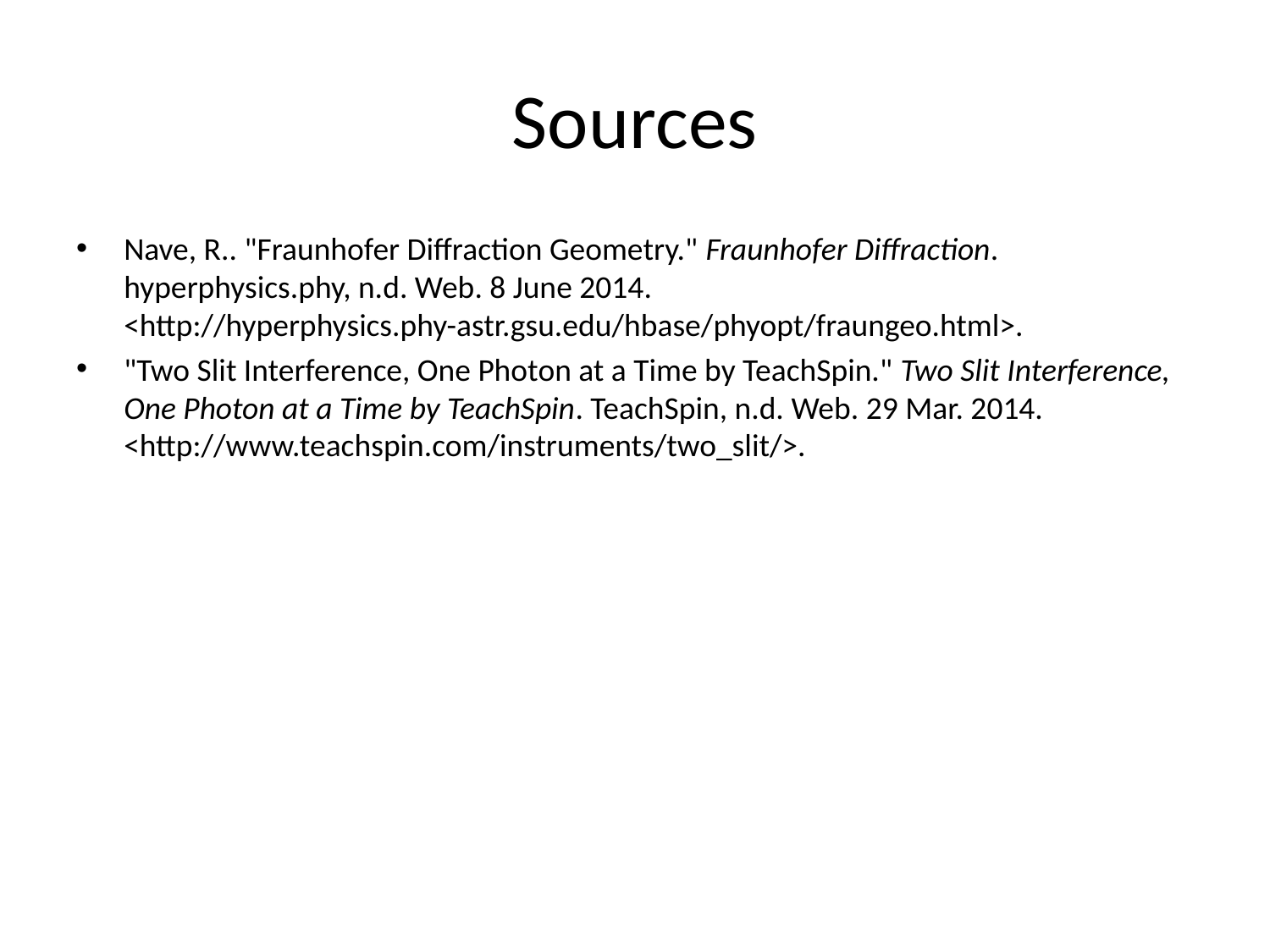

# Sources
Nave, R.. "Fraunhofer Diffraction Geometry." Fraunhofer Diffraction. hyperphysics.phy, n.d. Web. 8 June 2014. <http://hyperphysics.phy-astr.gsu.edu/hbase/phyopt/fraungeo.html>.
"Two Slit Interference, One Photon at a Time by TeachSpin." Two Slit Interference, One Photon at a Time by TeachSpin. TeachSpin, n.d. Web. 29 Mar. 2014. <http://www.teachspin.com/instruments/two_slit/>.